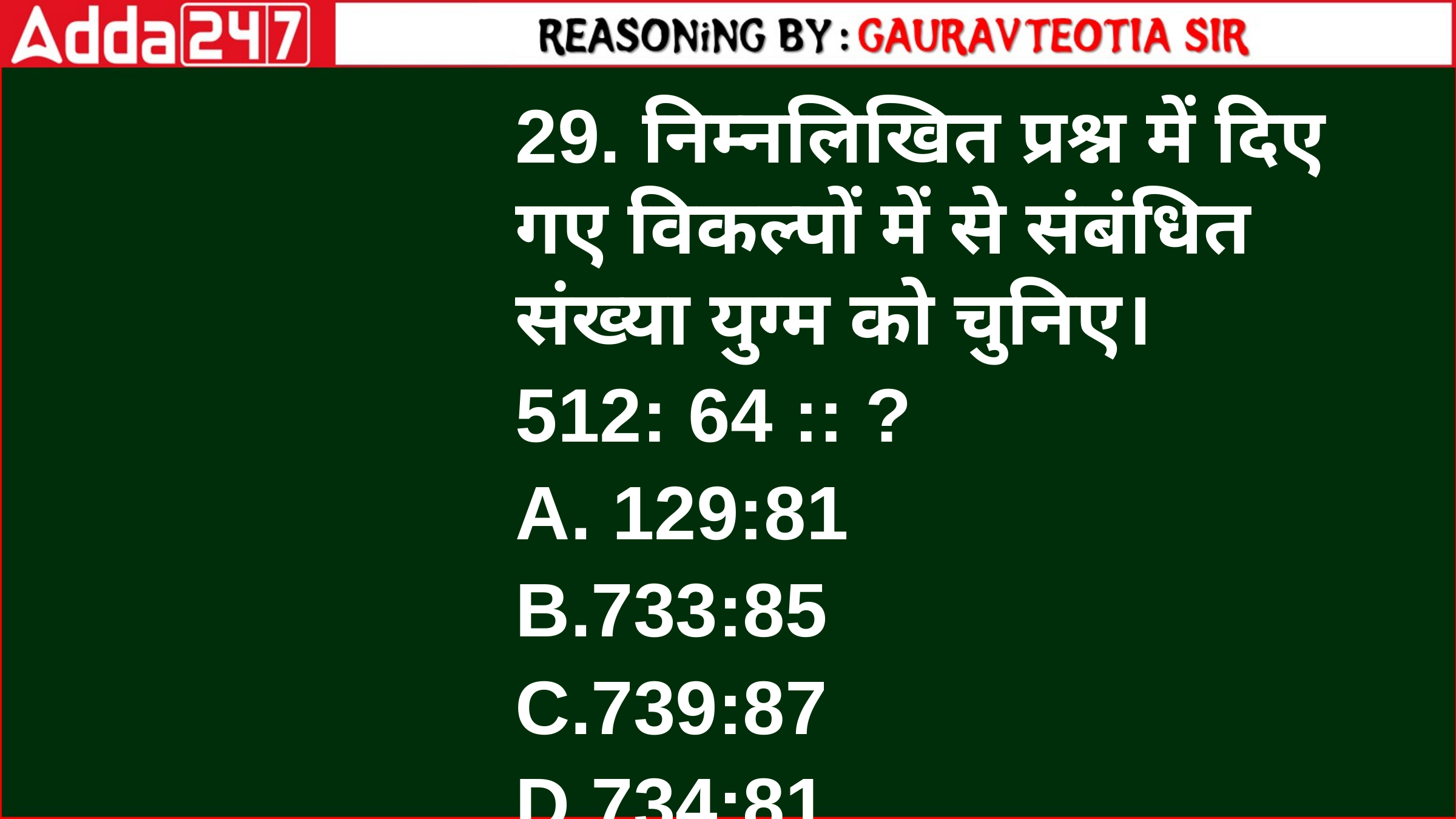

29. निम्नलिखित प्रश्न में दिए गए विकल्पों में से संबंधित संख्या युग्म को चुनिए।
512: 64 :: ?
A. 129:81
B.733:85
C.739:87
D.734:81